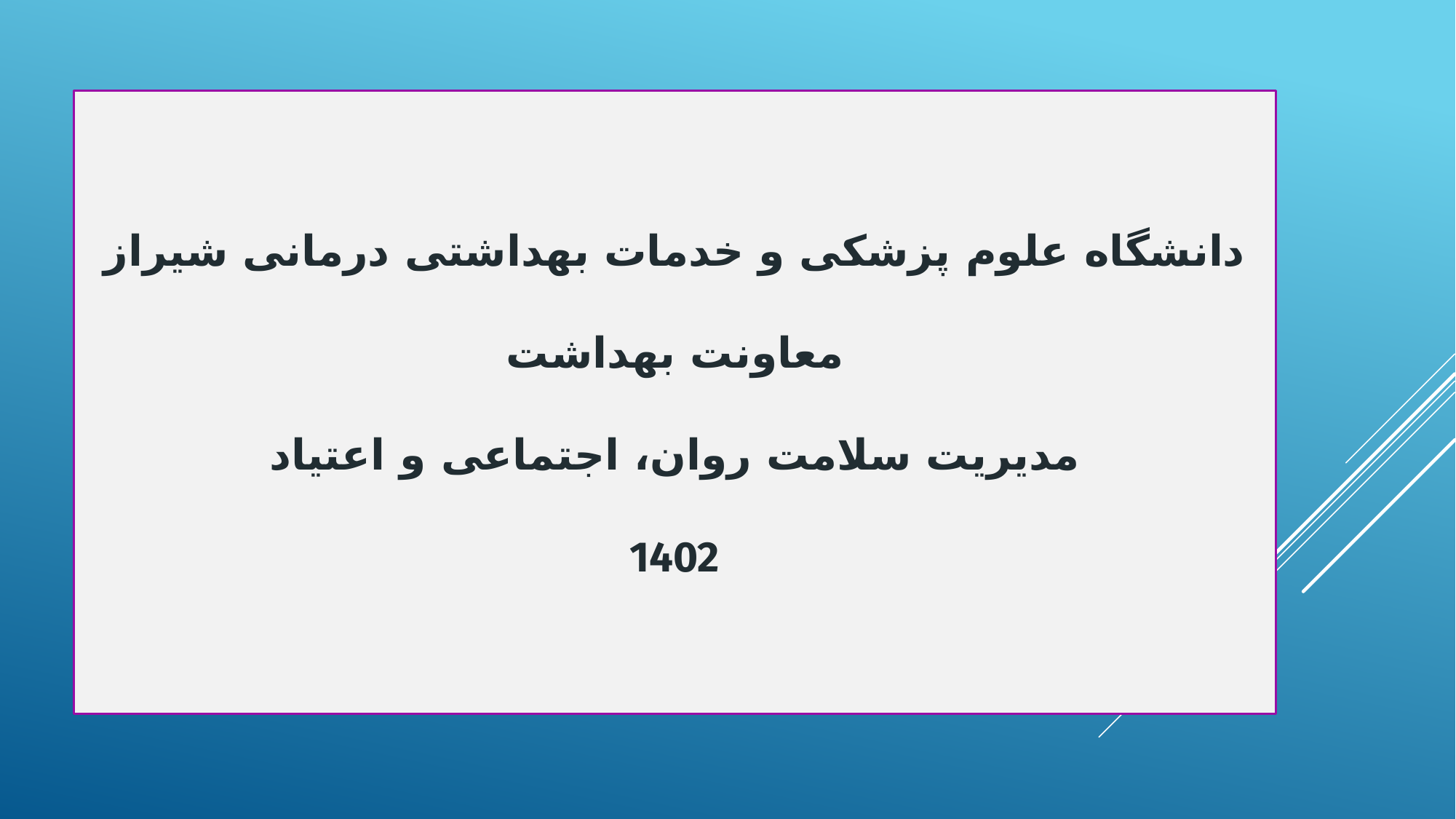

دانشگاه علوم پزشکی و خدمات بهداشتی درمانی شیراز

معاونت بهداشت

مدیریت سلامت روان، اجتماعی و اعتیاد

1402